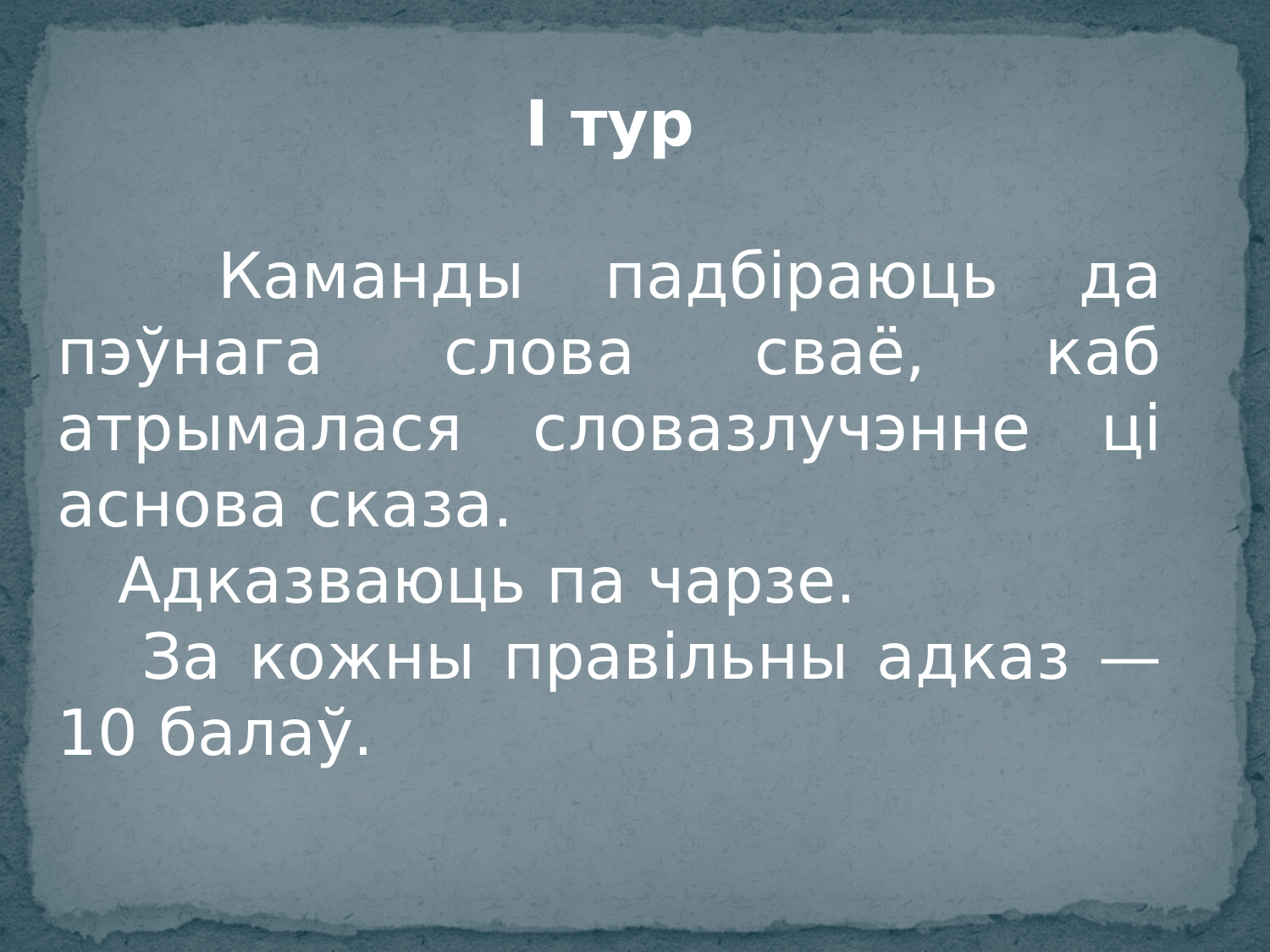

І тур

  Каманды падбіраюць да пэўнага слова сваё, каб атрымалася словазлучэнне ці аснова сказа.
   Адказваюць па чарзе.
   За кожны правільны адказ —10 балаў.